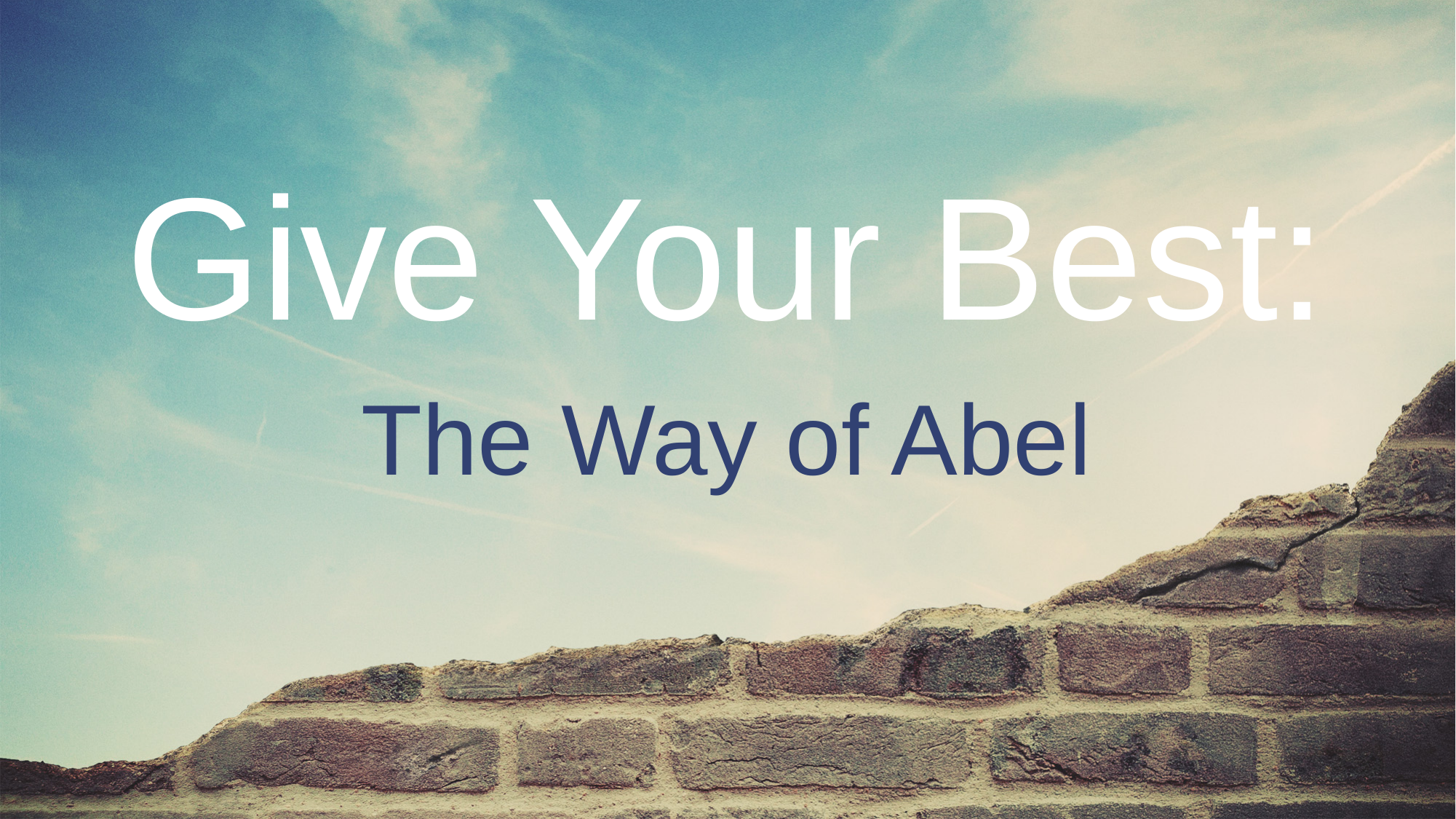

Give Your Best:
The Way of Abel